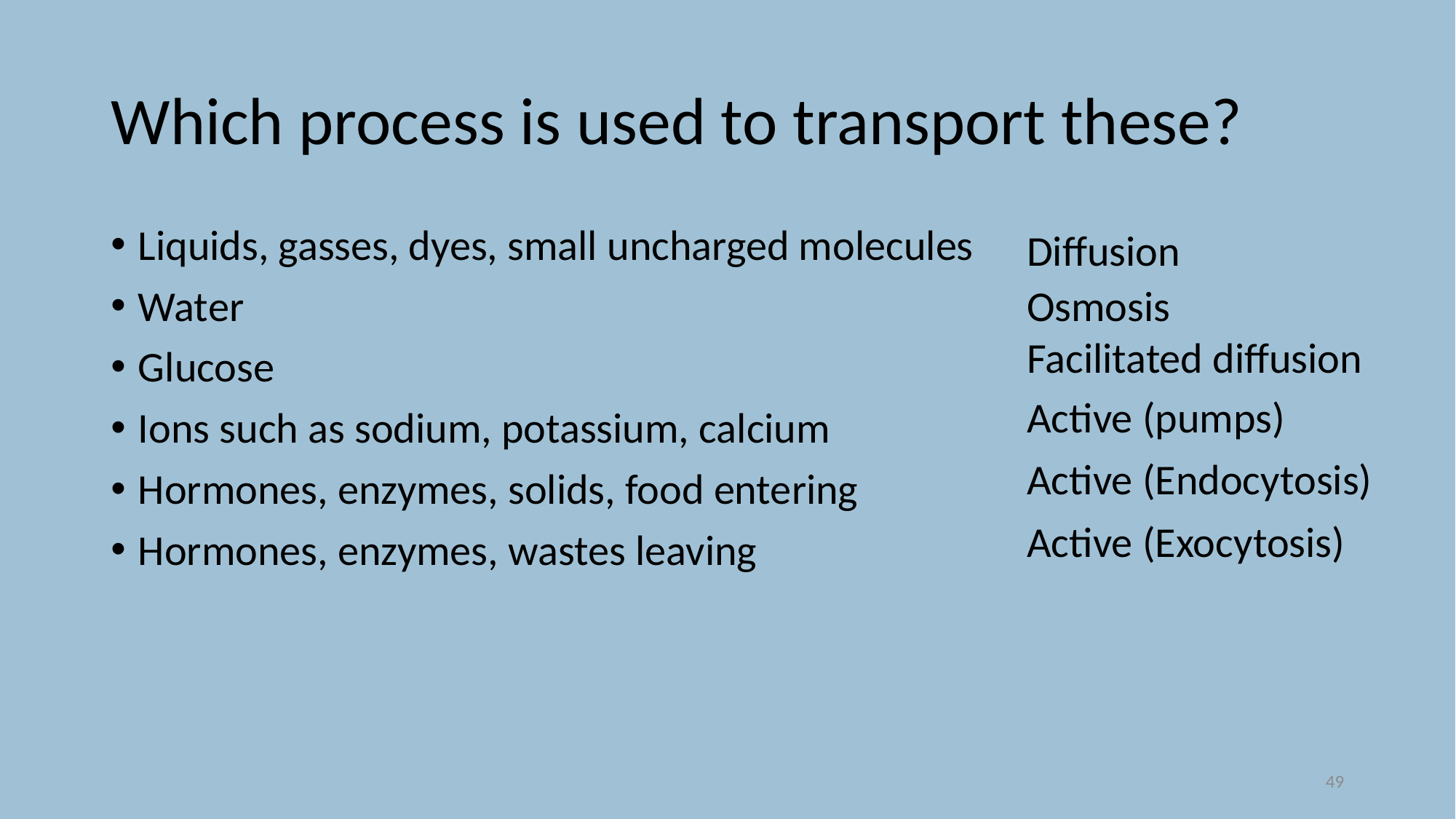

# Which process is used to transport these?
Liquids, gasses, dyes, small uncharged molecules
Water
Glucose
Ions such as sodium, potassium, calcium
Hormones, enzymes, solids, food entering
Hormones, enzymes, wastes leaving
Diffusion

Osmosis
Facilitated diffusion
Active (pumps)
Active (Endocytosis)
Active (Exocytosis)
49